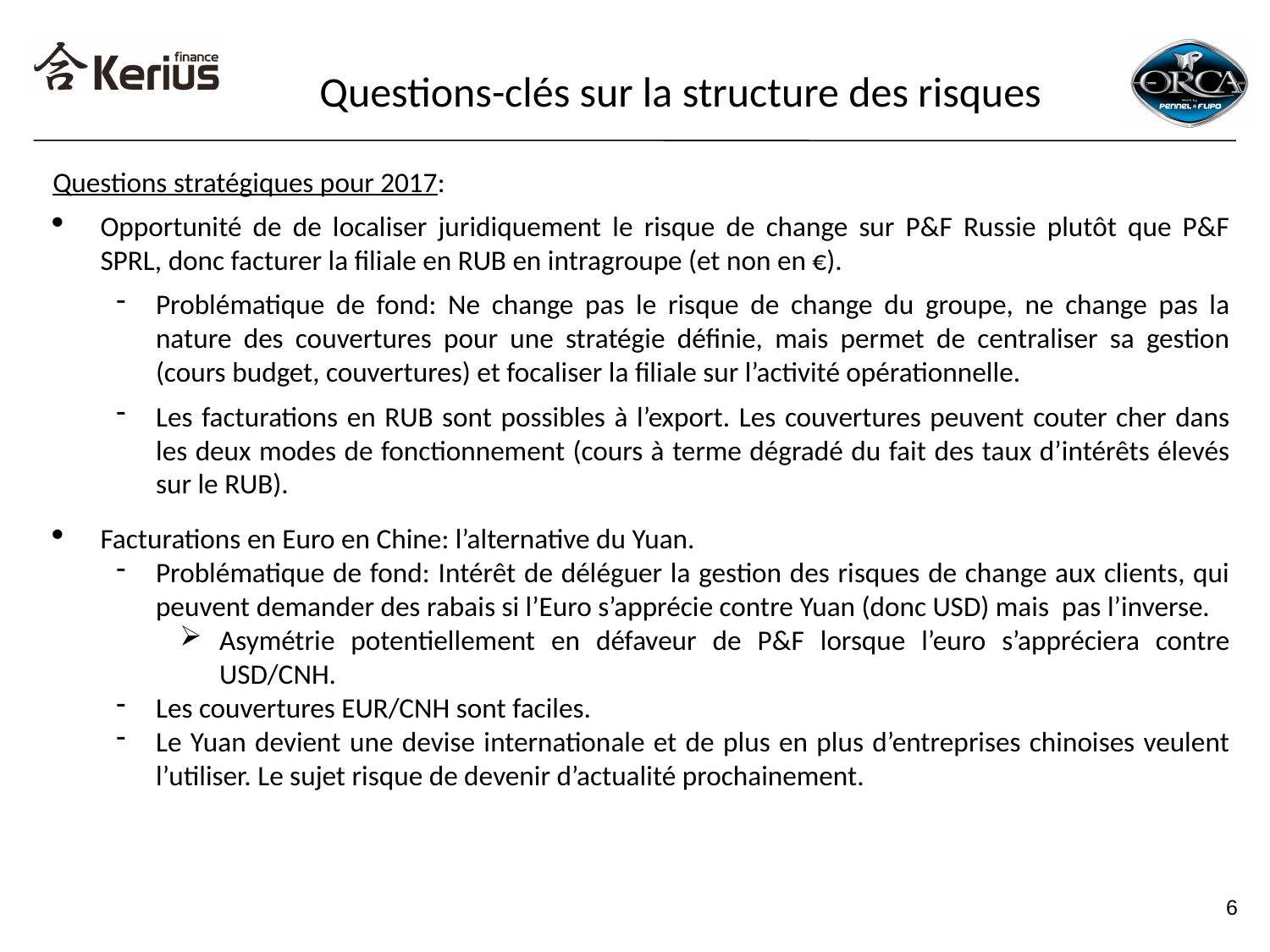

Questions-clés sur la structure des risques
Questions stratégiques pour 2017:
Opportunité de de localiser juridiquement le risque de change sur P&F Russie plutôt que P&F SPRL, donc facturer la filiale en RUB en intragroupe (et non en €).
Problématique de fond: Ne change pas le risque de change du groupe, ne change pas la nature des couvertures pour une stratégie définie, mais permet de centraliser sa gestion (cours budget, couvertures) et focaliser la filiale sur l’activité opérationnelle.
Les facturations en RUB sont possibles à l’export. Les couvertures peuvent couter cher dans les deux modes de fonctionnement (cours à terme dégradé du fait des taux d’intérêts élevés sur le RUB).
Facturations en Euro en Chine: l’alternative du Yuan.
Problématique de fond: Intérêt de déléguer la gestion des risques de change aux clients, qui peuvent demander des rabais si l’Euro s’apprécie contre Yuan (donc USD) mais  pas l’inverse.
Asymétrie potentiellement en défaveur de P&F lorsque l’euro s’appréciera contre USD/CNH.
Les couvertures EUR/CNH sont faciles.
Le Yuan devient une devise internationale et de plus en plus d’entreprises chinoises veulent l’utiliser. Le sujet risque de devenir d’actualité prochainement.